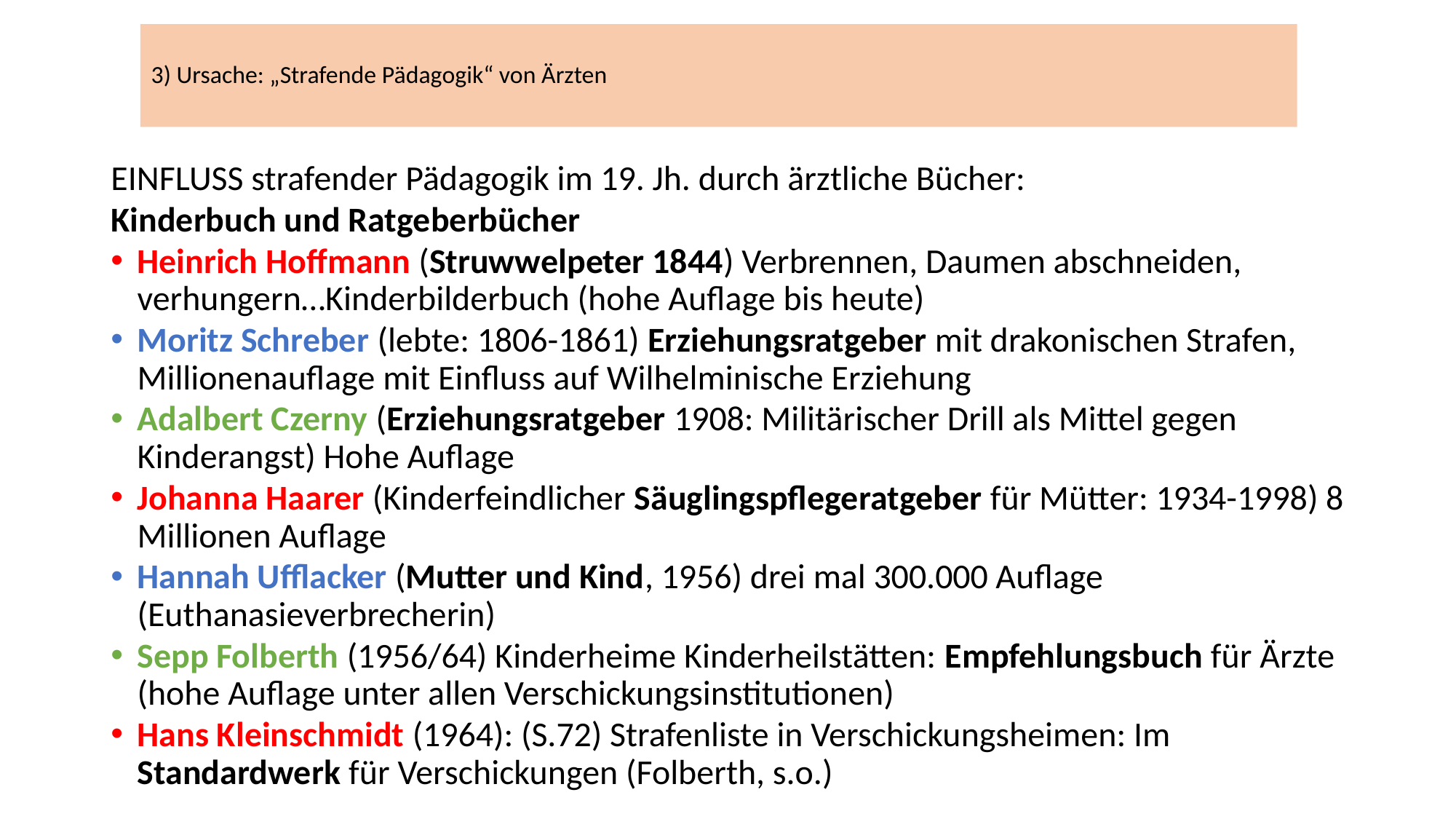

# 3) Ursache: „Strafende Pädagogik“ von Ärzten
EINFLUSS strafender Pädagogik im 19. Jh. durch ärztliche Bücher:
Kinderbuch und Ratgeberbücher
Heinrich Hoffmann (Struwwelpeter 1844) Verbrennen, Daumen abschneiden, verhungern…Kinderbilderbuch (hohe Auflage bis heute)
Moritz Schreber (lebte: 1806-1861) Erziehungsratgeber mit drakonischen Strafen, Millionenauflage mit Einfluss auf Wilhelminische Erziehung
Adalbert Czerny (Erziehungsratgeber 1908: Militärischer Drill als Mittel gegen Kinderangst) Hohe Auflage
Johanna Haarer (Kinderfeindlicher Säuglingspflegeratgeber für Mütter: 1934-1998) 8 Millionen Auflage
Hannah Ufflacker (Mutter und Kind, 1956) drei mal 300.000 Auflage (Euthanasieverbrecherin)
Sepp Folberth (1956/64) Kinderheime Kinderheilstätten: Empfehlungsbuch für Ärzte (hohe Auflage unter allen Verschickungsinstitutionen)
Hans Kleinschmidt (1964): (S.72) Strafenliste in Verschickungsheimen: Im  Standardwerk für Verschickungen (Folberth, s.o.)